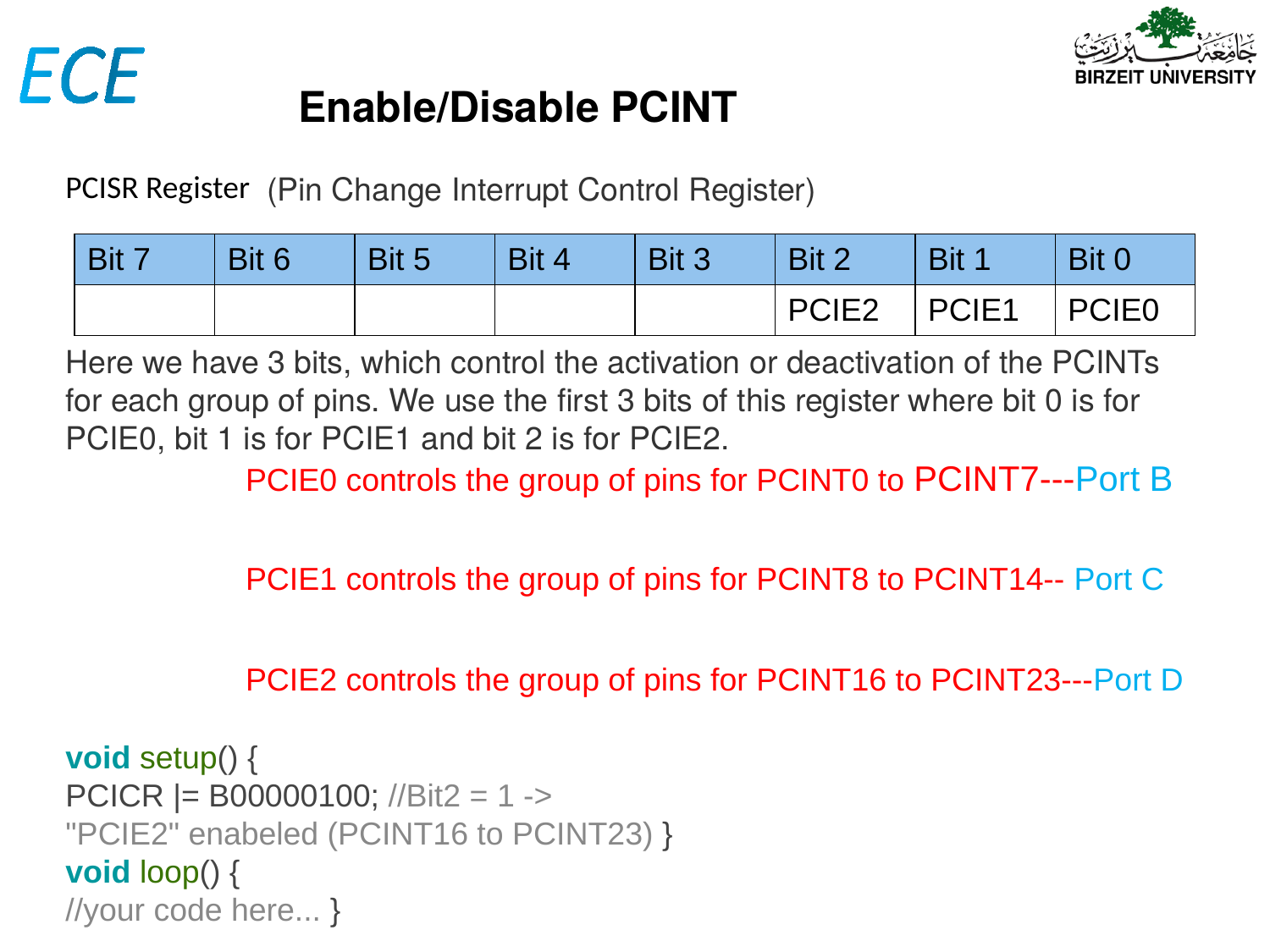

Enable/Disable PCINT
PCISR Register
(Pin Change Interrupt Control Register)
| Bit 7 | Bit 6 | Bit 5 | Bit 4 | Bit 3 | Bit 2 | Bit 1 | Bit 0 |
| --- | --- | --- | --- | --- | --- | --- | --- |
|  |  |  |  |  | PCIE2 | PCIE1 | PCIE0 |
Here we have 3 bits, which control the activation or deactivation of the PCINTs for each group of pins. We use the first 3 bits of this register where bit 0 is for PCIE0, bit 1 is for PCIE1 and bit 2 is for PCIE2.
PCIE0 controls the group of pins for PCINT0 to PCINT7---Port B

PCIE1 controls the group of pins for PCINT8 to PCINT14-- Port C

PCIE2 controls the group of pins for PCINT16 to PCINT23---Port D

void setup() {
PCICR |= B00000100; //Bit2 = 1 -> "PCIE2" enabeled (PCINT16 to PCINT23) } void loop() {
//your code here... }